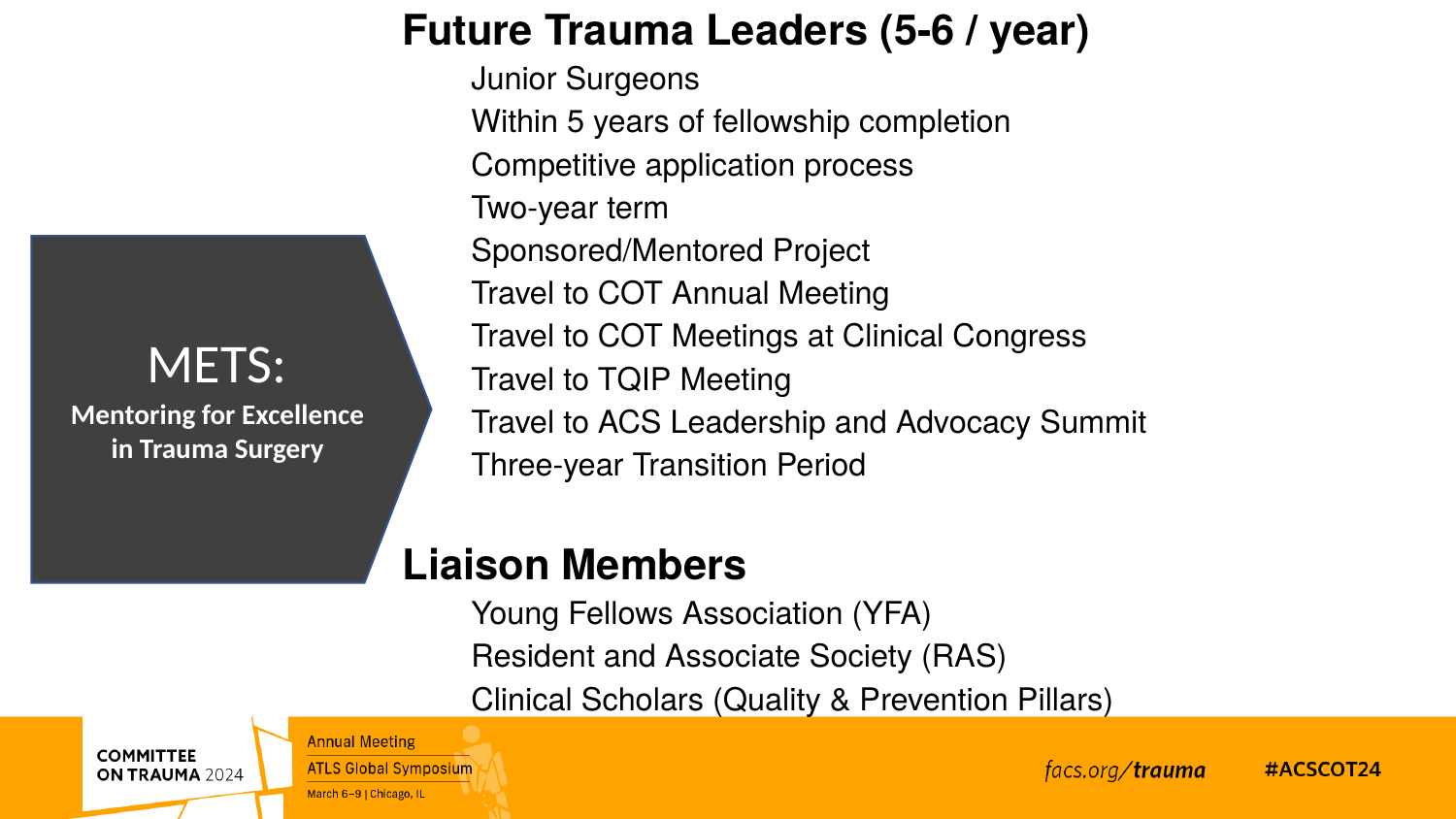

Future Trauma Leaders (5-6 / year)
Junior Surgeons
Within 5 years of fellowship completion
Competitive application process
Two-year term
	Sponsored/Mentored Project
	Travel to COT Annual Meeting
	Travel to COT Meetings at Clinical Congress
	Travel to TQIP Meeting
	Travel to ACS Leadership and Advocacy Summit
Three-year Transition Period

Liaison Members
Young Fellows Association (YFA)
Resident and Associate Society (RAS)
Clinical Scholars (Quality & Prevention Pillars)

     METS:
Mentoring for Excellence in Trauma Surgery